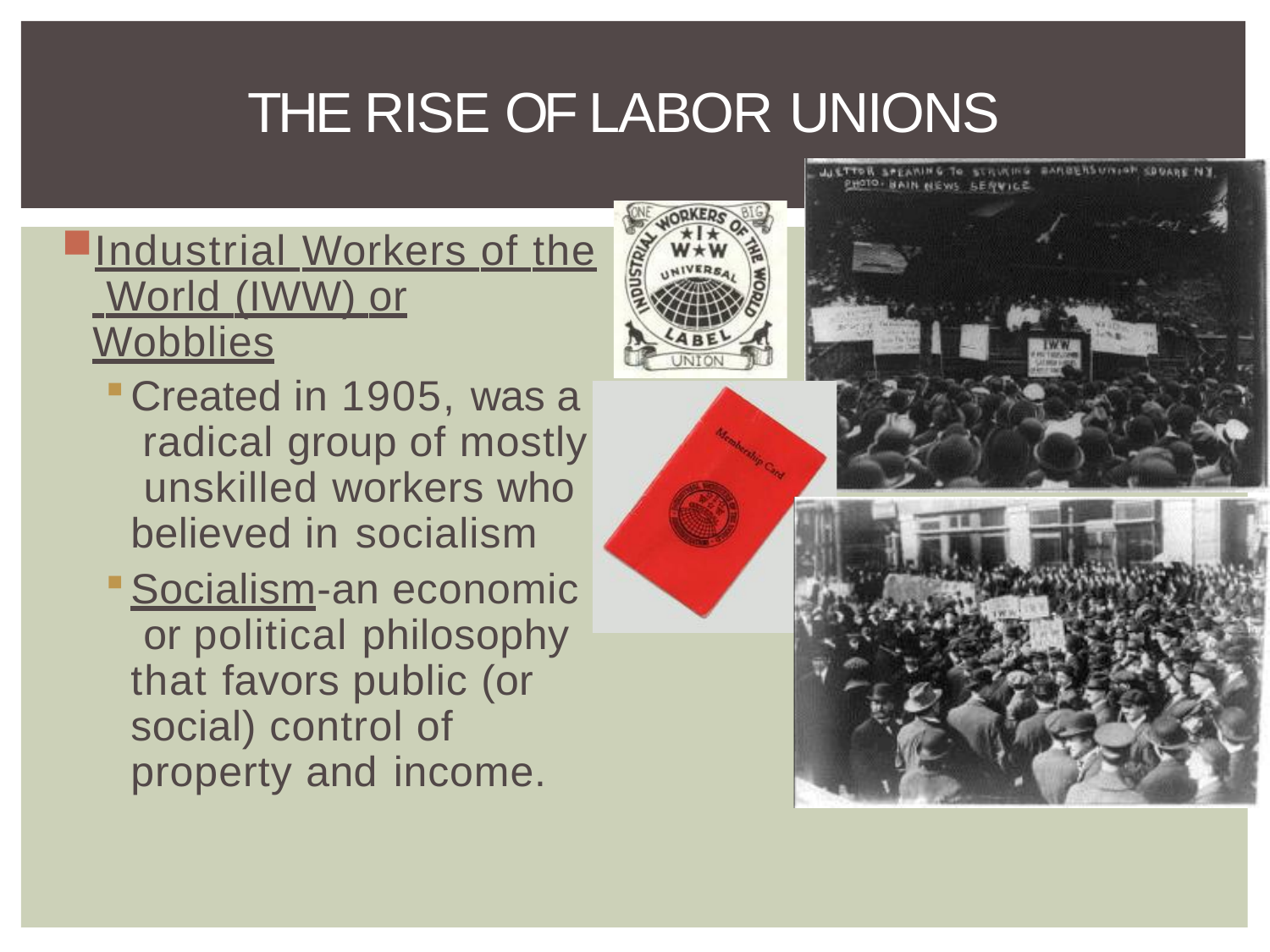

# THE RISE OF LABOR UNIONS

Industrial Workers of the  World (IWW) or Wobblies
Created in 1905, was a  radical group of mostly  unskilled workers who  believed in socialism
Socialism-an economic  or political philosophy  that favors public (or  social) control of  property and income.